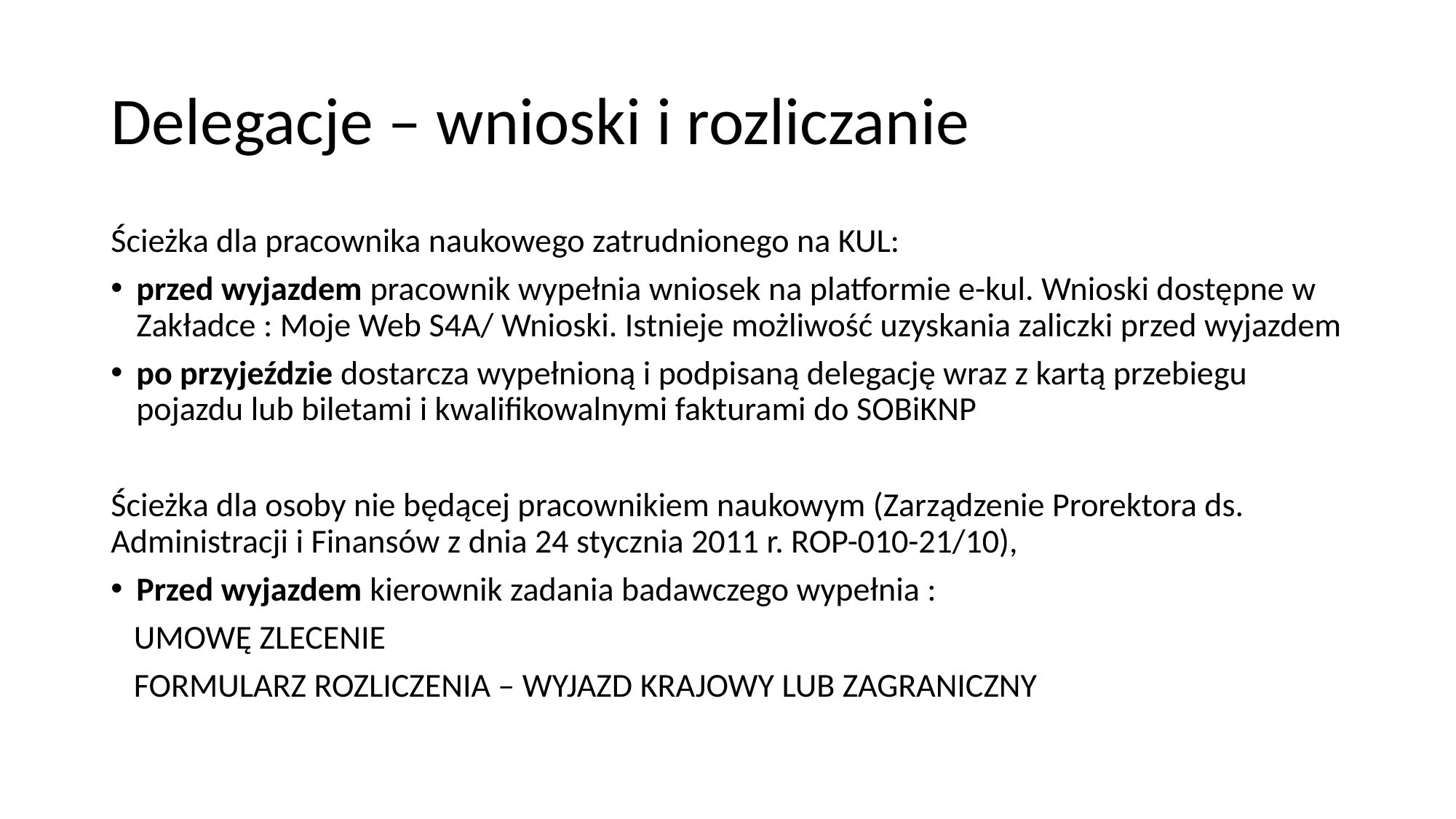

# Delegacje – wnioski i rozliczanie
Ścieżka dla pracownika naukowego zatrudnionego na KUL:
przed wyjazdem pracownik wypełnia wniosek na platformie e-kul. Wnioski dostępne w Zakładce : Moje Web S4A/ Wnioski. Istnieje możliwość uzyskania zaliczki przed wyjazdem
po przyjeździe dostarcza wypełnioną i podpisaną delegację wraz z kartą przebiegu pojazdu lub biletami i kwalifikowalnymi fakturami do SOBiKNP

Ścieżka dla osoby nie będącej pracownikiem naukowym (Zarządzenie Prorektora ds. Administracji i Finansów z dnia 24 stycznia 2011 r. ROP-010-21/10),
Przed wyjazdem kierownik zadania badawczego wypełnia :
   UMOWĘ ZLECENIE
   FORMULARZ ROZLICZENIA – WYJAZD KRAJOWY LUB ZAGRANICZNY